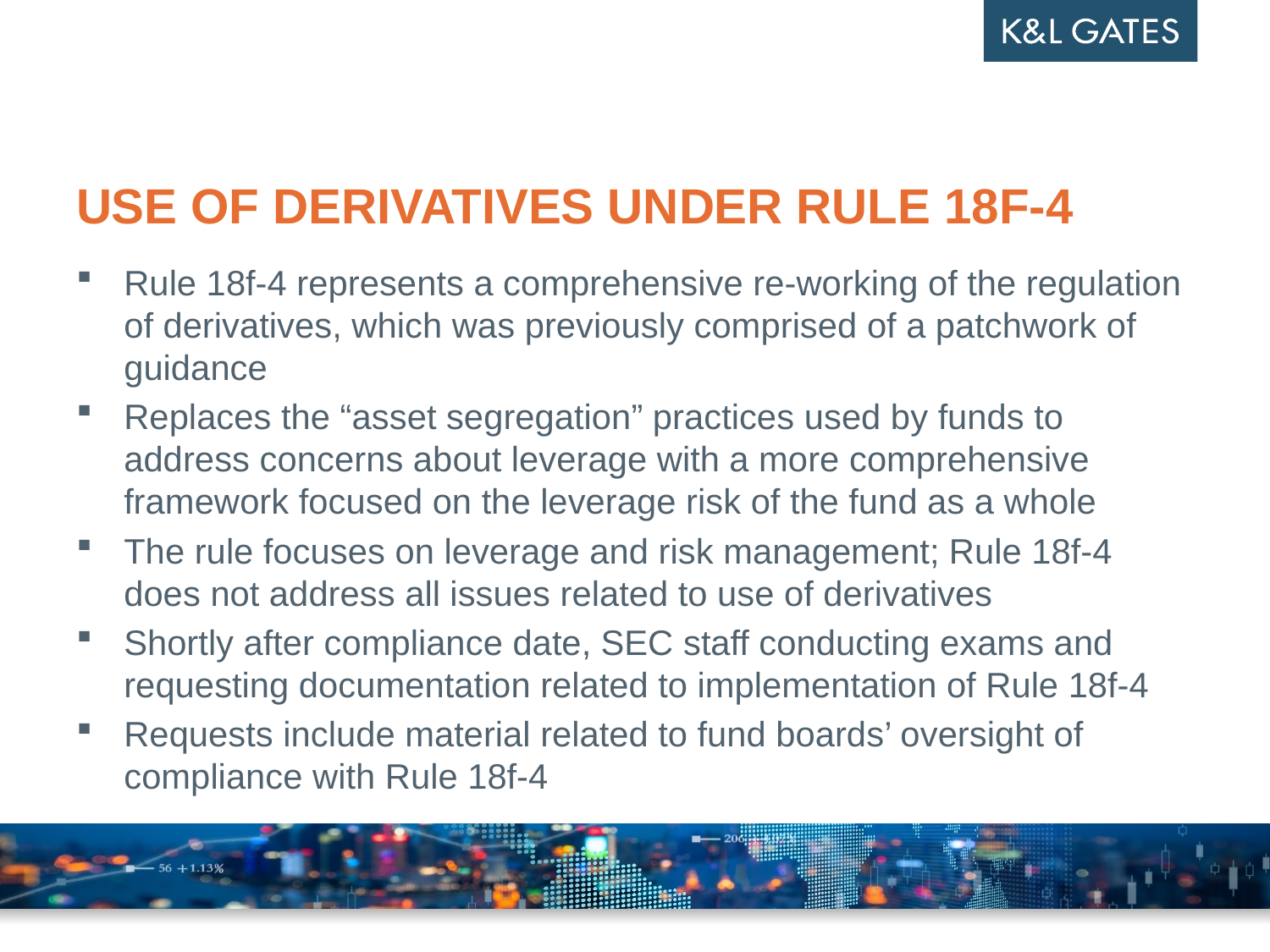

# Use of derivatives under rule 18f-4
Rule 18f-4 represents a comprehensive re-working of the regulation of derivatives, which was previously comprised of a patchwork of guidance
Replaces the “asset segregation” practices used by funds to address concerns about leverage with a more comprehensive framework focused on the leverage risk of the fund as a whole
The rule focuses on leverage and risk management; Rule 18f-4 does not address all issues related to use of derivatives
Shortly after compliance date, SEC staff conducting exams and requesting documentation related to implementation of Rule 18f-4
Requests include material related to fund boards’ oversight of compliance with Rule 18f-4